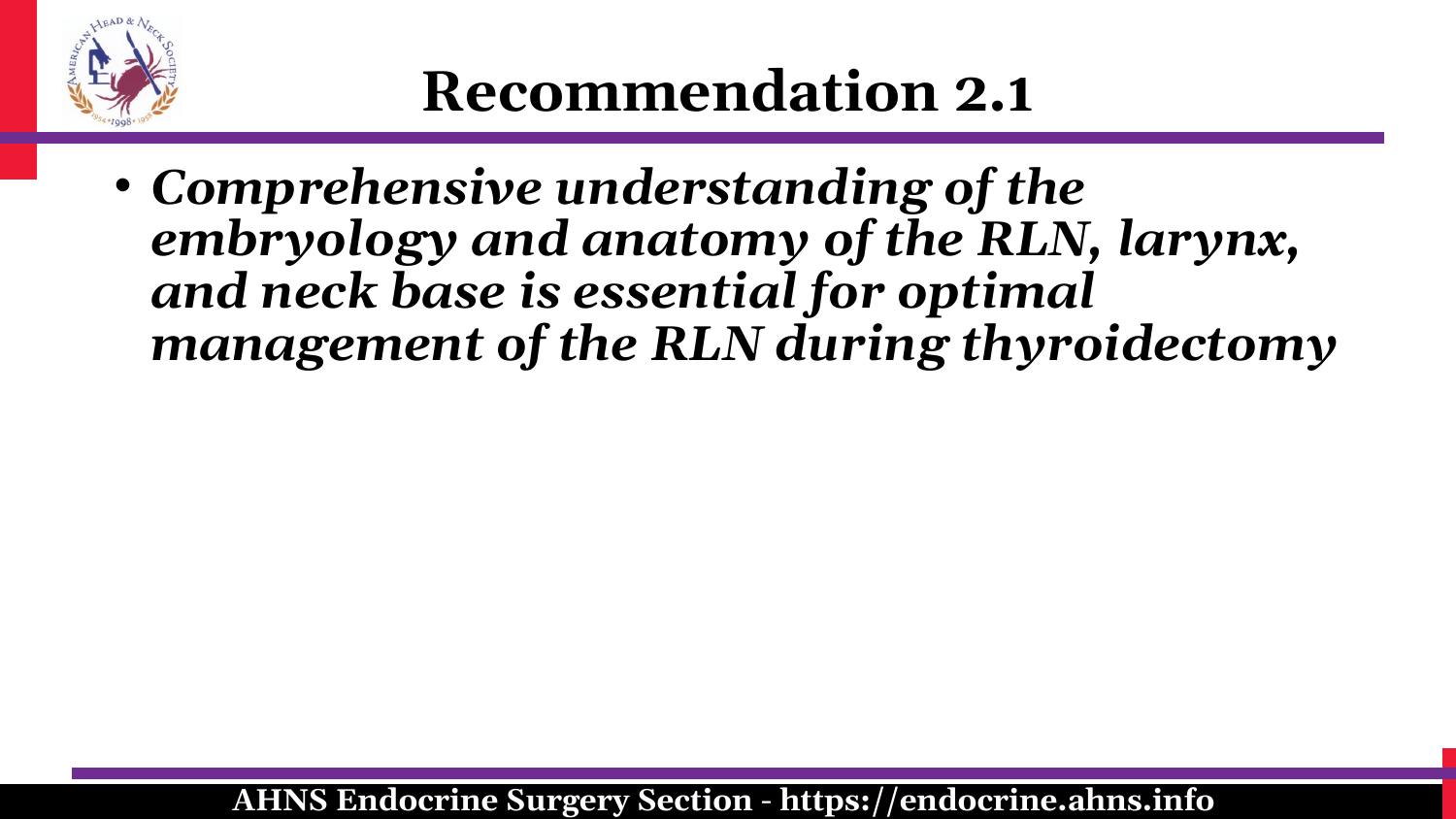

Recommendation 2.1
Comprehensive understanding of the embryology and anatomy of the RLN, larynx, and neck base is essential for optimal management of the RLN during thyroidectomy